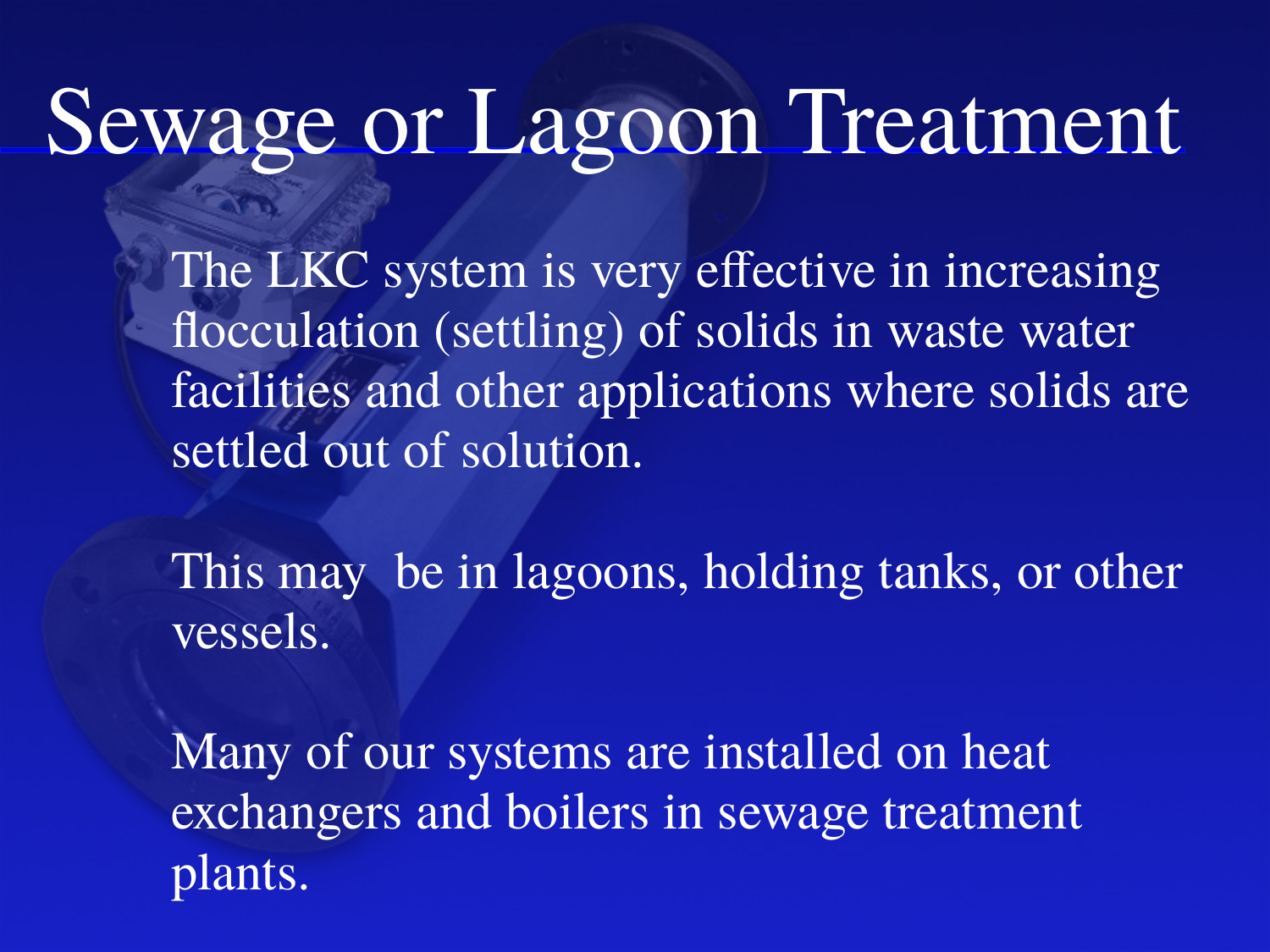

Sewage or Lagoon Treatment

The LKC system is very effective in increasing flocculation (settling) of solids in waste water facilities and other applications where solids are settled out of solution.

This may  be in lagoons, holding tanks, or other vessels.

Many of our systems are installed on heat exchangers and boilers in sewage treatment plants.